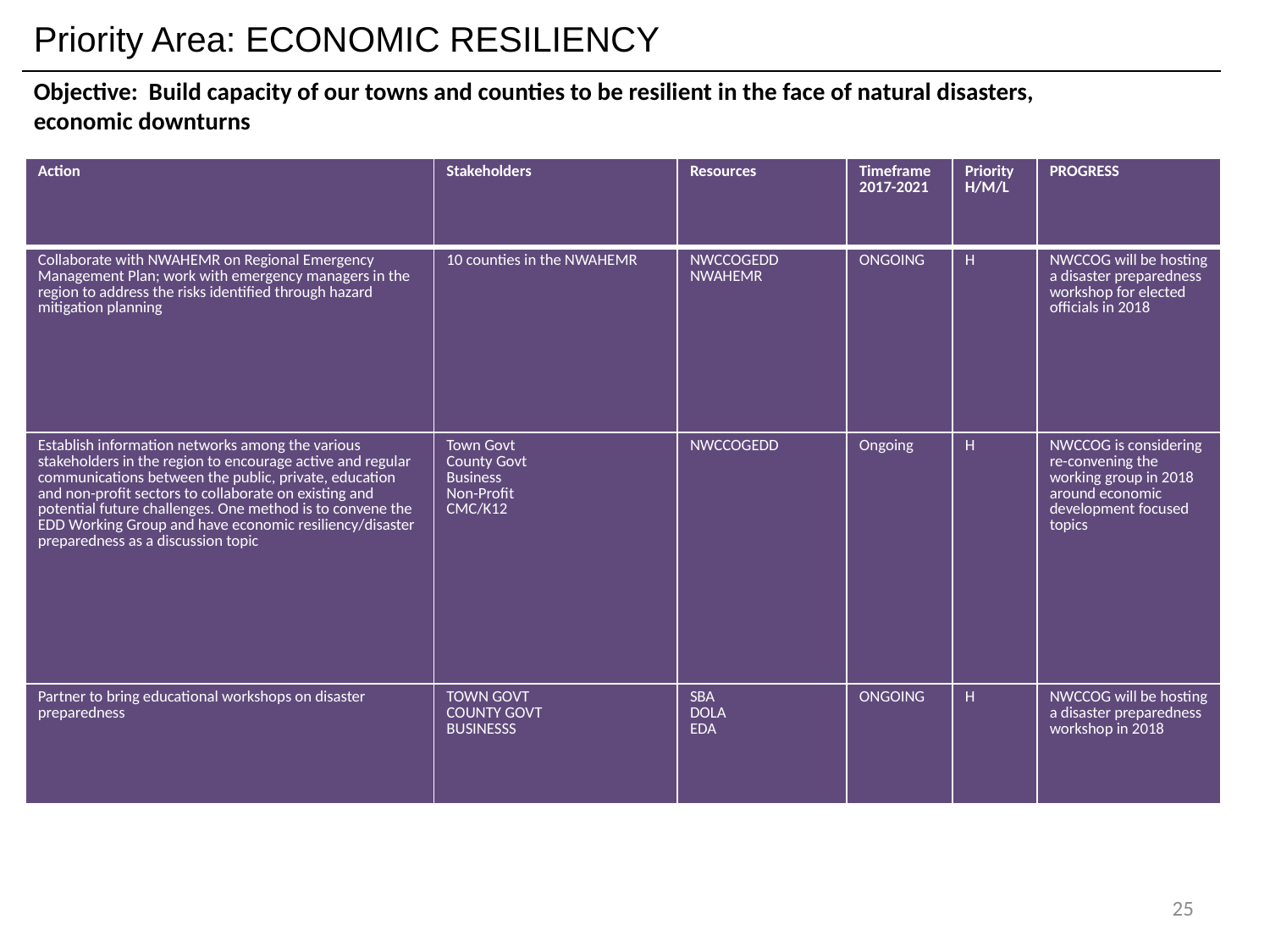

Priority Area: ECONOMIC RESILIENCY

Objective:  Build capacity of our towns and counties to be resilient in the face of natural disasters, economic downturns
| Action | Stakeholders | Resources | Timeframe 2017-2021 | Priority H/M/L | PROGRESS |
| --- | --- | --- | --- | --- | --- |
| Collaborate with NWAHEMR on Regional Emergency Management Plan; work with emergency managers in the region to address the risks identified through hazard mitigation planning | 10 counties in the NWAHEMR | NWCCOGEDD NWAHEMR | ONGOING | H | NWCCOG will be hosting a disaster preparedness workshop for elected officials in 2018 |
| Establish information networks among the various stakeholders in the region to encourage active and regular communications between the public, private, education and non-profit sectors to collaborate on existing and potential future challenges. One method is to convene the EDD Working Group and have economic resiliency/disaster preparedness as a discussion topic | Town Govt County Govt Business Non-Profit CMC/K12 | NWCCOGEDD | Ongoing | H | NWCCOG is considering re-convening the working group in 2018 around economic development focused topics |
| Partner to bring educational workshops on disaster preparedness | TOWN GOVT COUNTY GOVT BUSINESSS | SBA DOLA EDA | ONGOING | H | NWCCOG will be hosting a disaster preparedness workshop in 2018 |
25